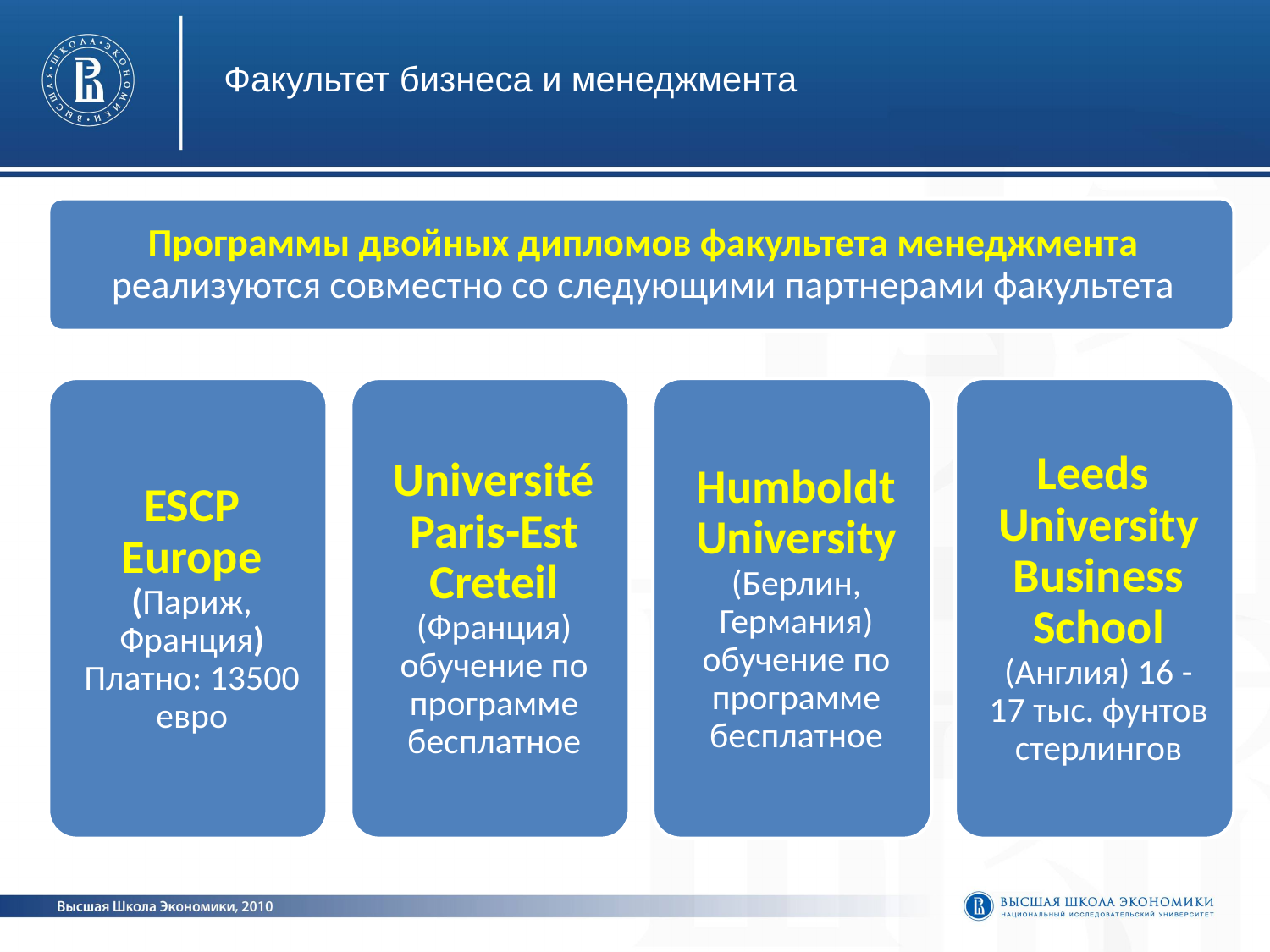

Факультет бизнеса и менеджмента

Программы двойных дипломов факультета менеджмента реализуются совместно со следующими партнерами факультета
ESCP Europe (Париж, Франция) Платно: 13500 евро
Université Paris-Est Creteil (Франция) обучение по программе бесплатное
Humboldt University (Берлин, Германия) обучение по программе бесплатное
Leeds  University Business School (Англия) 16 - 17 тыс. фунтов стерлингов